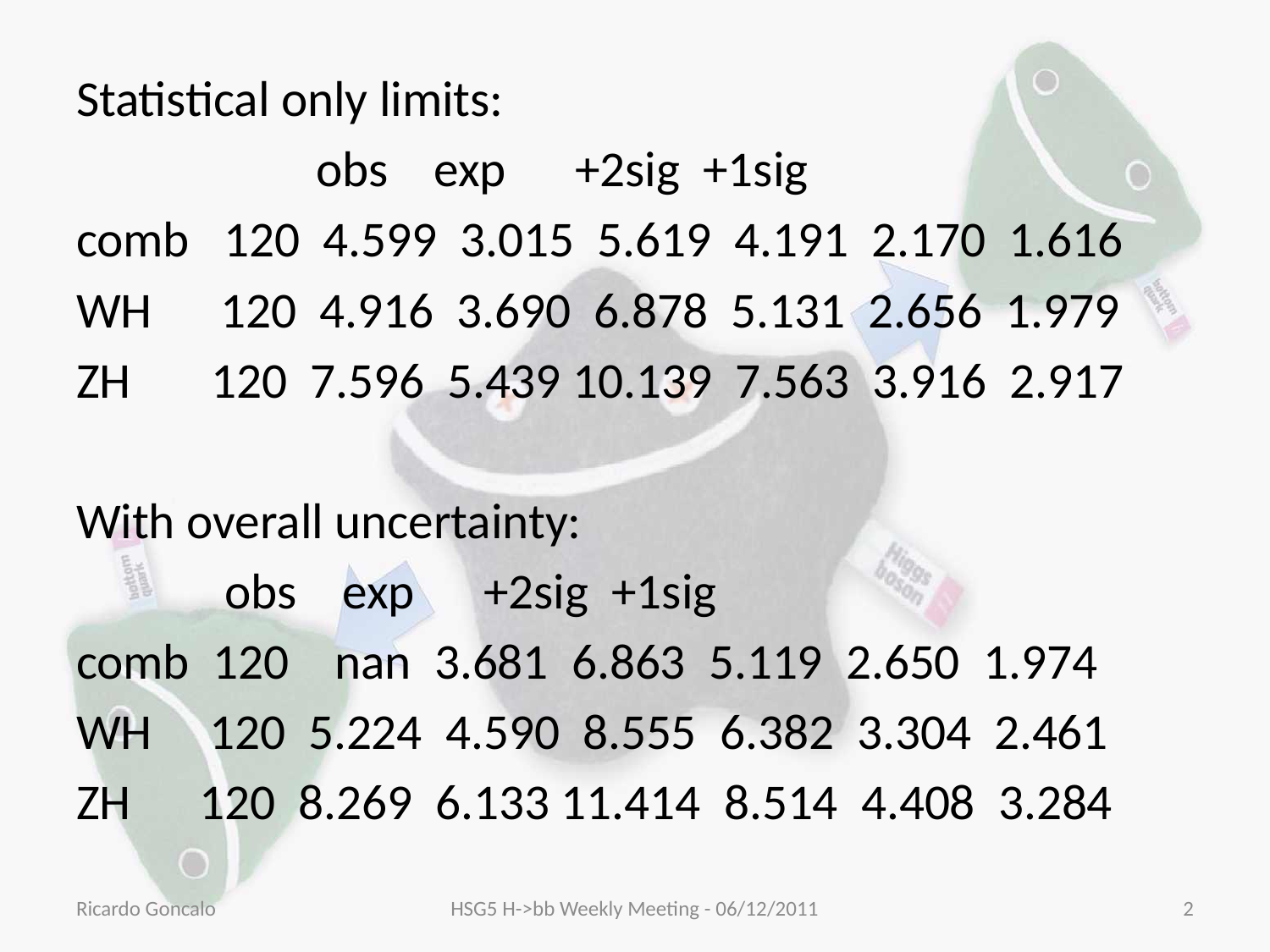

Statistical only limits:
                     obs    exp      +2sig  +1sig
comb   120  4.599  3.015  5.619  4.191  2.170  1.616
WH      120  4.916  3.690  6.878  5.131  2.656  1.979
ZH       120  7.596  5.439 10.139  7.563  3.916  2.917

With overall uncertainty:
             obs    exp      +2sig  +1sig
comb  120    nan  3.681  6.863  5.119  2.650  1.974
WH     120  5.224  4.590  8.555  6.382  3.304  2.461
ZH      120  8.269  6.133 11.414  8.514  4.408  3.284
Ricardo Goncalo
HSG5 H->bb Weekly Meeting - 06/12/2011
2